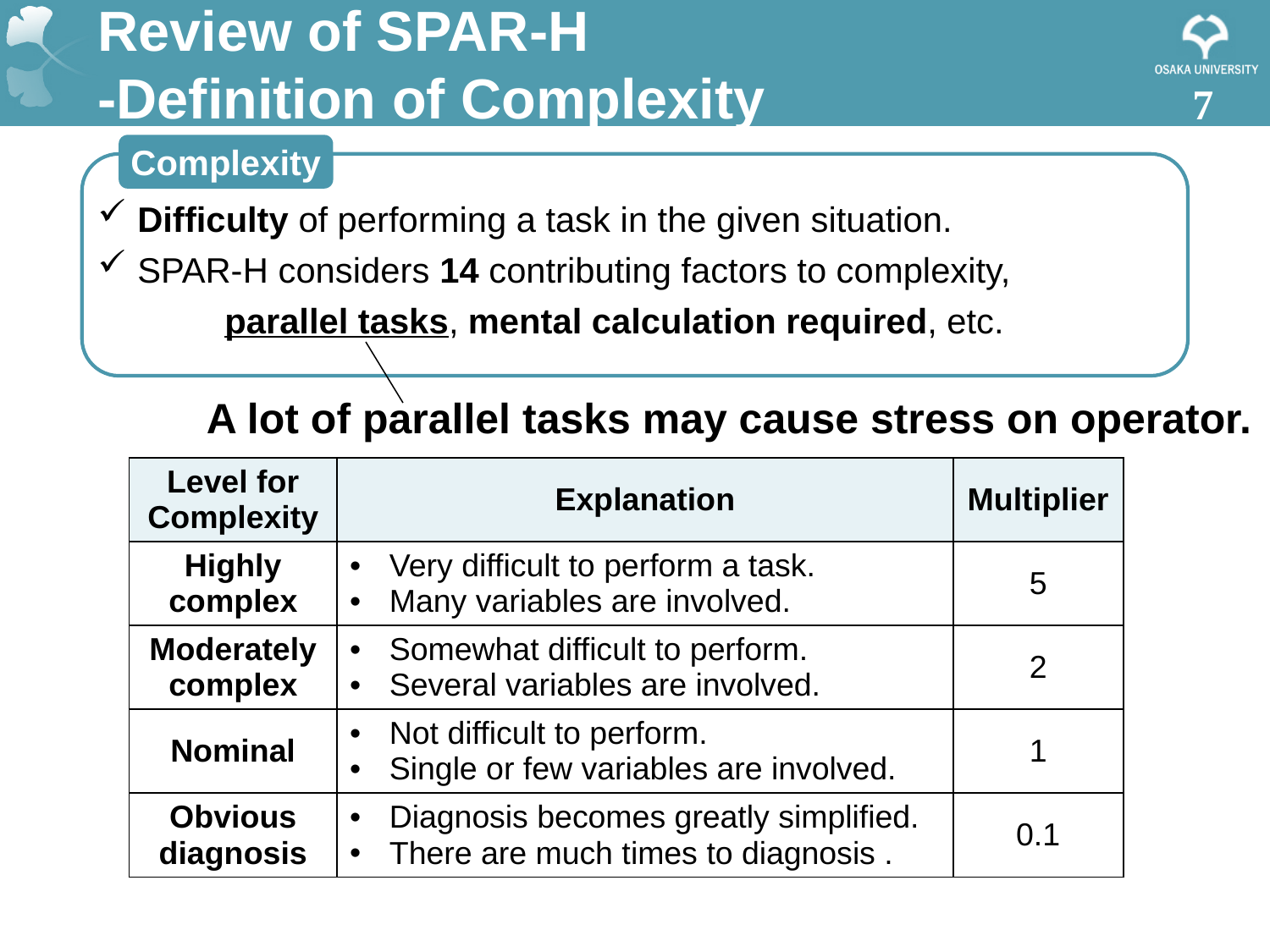

# Review of SPAR-H -Definition of Complexity
7
Complexity
Difficulty of performing a task in the given situation.
SPAR-H considers 14 contributing factors to complexity,
	parallel tasks, mental calculation required, etc.
A lot of parallel tasks may cause stress on operator.
| Level for Complexity | Explanation | Multiplier |
| --- | --- | --- |
| Highly complex | Very difficult to perform a task. Many variables are involved. | 5 |
| Moderately complex | Somewhat difficult to perform. Several variables are involved. | 2 |
| Nominal | Not difficult to perform. Single or few variables are involved. | 1 |
| Obvious diagnosis | Diagnosis becomes greatly simplified. There are much times to diagnosis . | 0.1 |